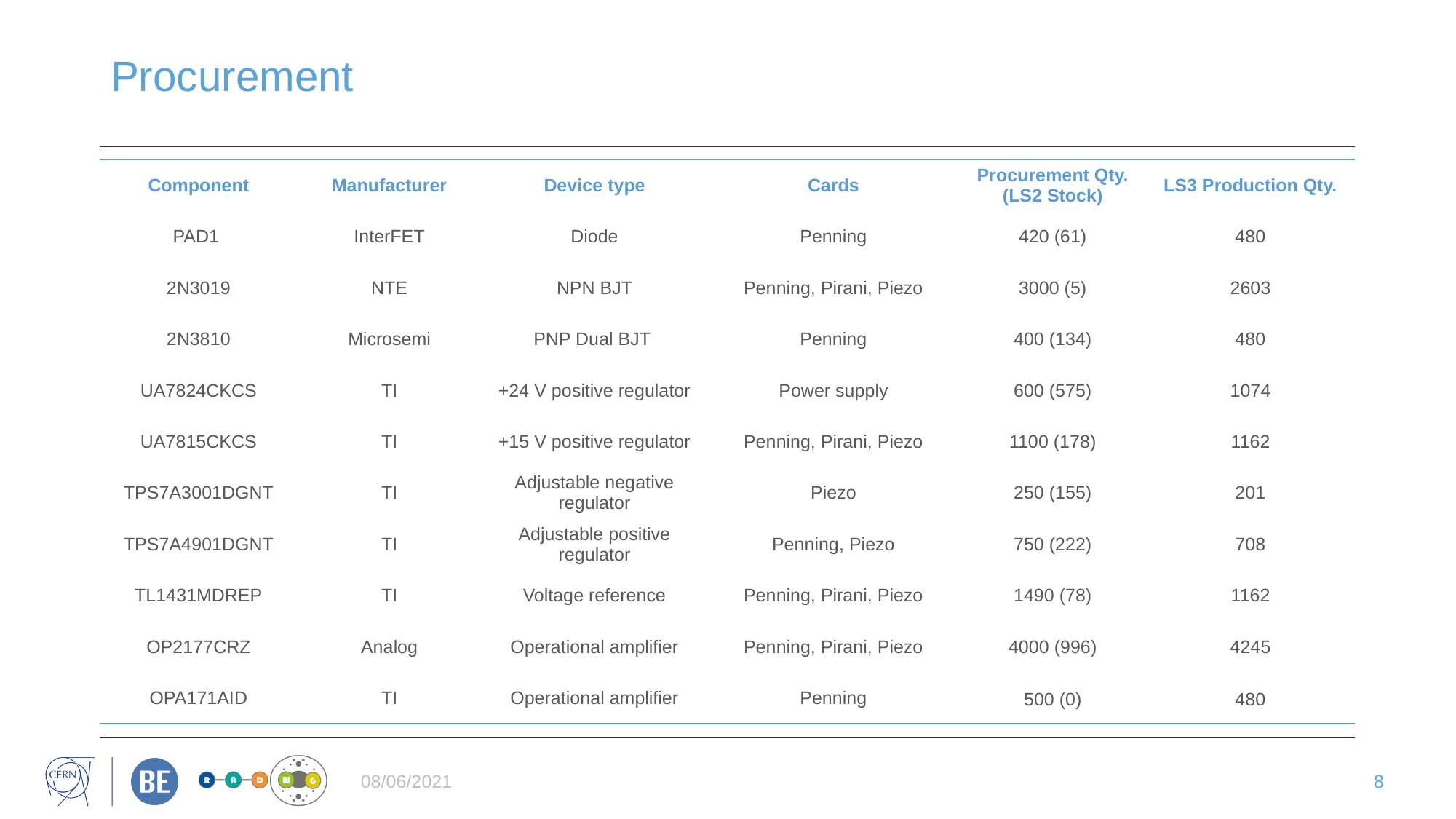

# Procurement
| Component | Manufacturer | Device type | Cards | Procurement Qty. (LS2 Stock) | LS3 Production Qty. |
| --- | --- | --- | --- | --- | --- |
| PAD1 | InterFET | Diode | Penning | 420 (61) | 480 |
| 2N3019 | NTE | NPN BJT | Penning, Pirani, Piezo | 3000 (5) | 2603 |
| 2N3810 | Microsemi | PNP Dual BJT | Penning | 400 (134) | 480 |
| UA7824CKCS | TI | +24 V positive regulator | Power supply | 600 (575) | 1074 |
| UA7815CKCS | TI | +15 V positive regulator | Penning, Pirani, Piezo | 1100 (178) | 1162 |
| TPS7A3001DGNT | TI | Adjustable negative regulator | Piezo | 250 (155) | 201 |
| TPS7A4901DGNT | TI | Adjustable positive regulator | Penning, Piezo | 750 (222) | 708 |
| TL1431MDREP | TI | Voltage reference | Penning, Pirani, Piezo | 1490 (78) | 1162 |
| OP2177CRZ | Analog | Operational amplifier | Penning, Pirani, Piezo | 4000 (996) | 4245 |
| OPA171AID | TI | Operational amplifier | Penning | 500 (0) | 480 |
08/06/2021

8